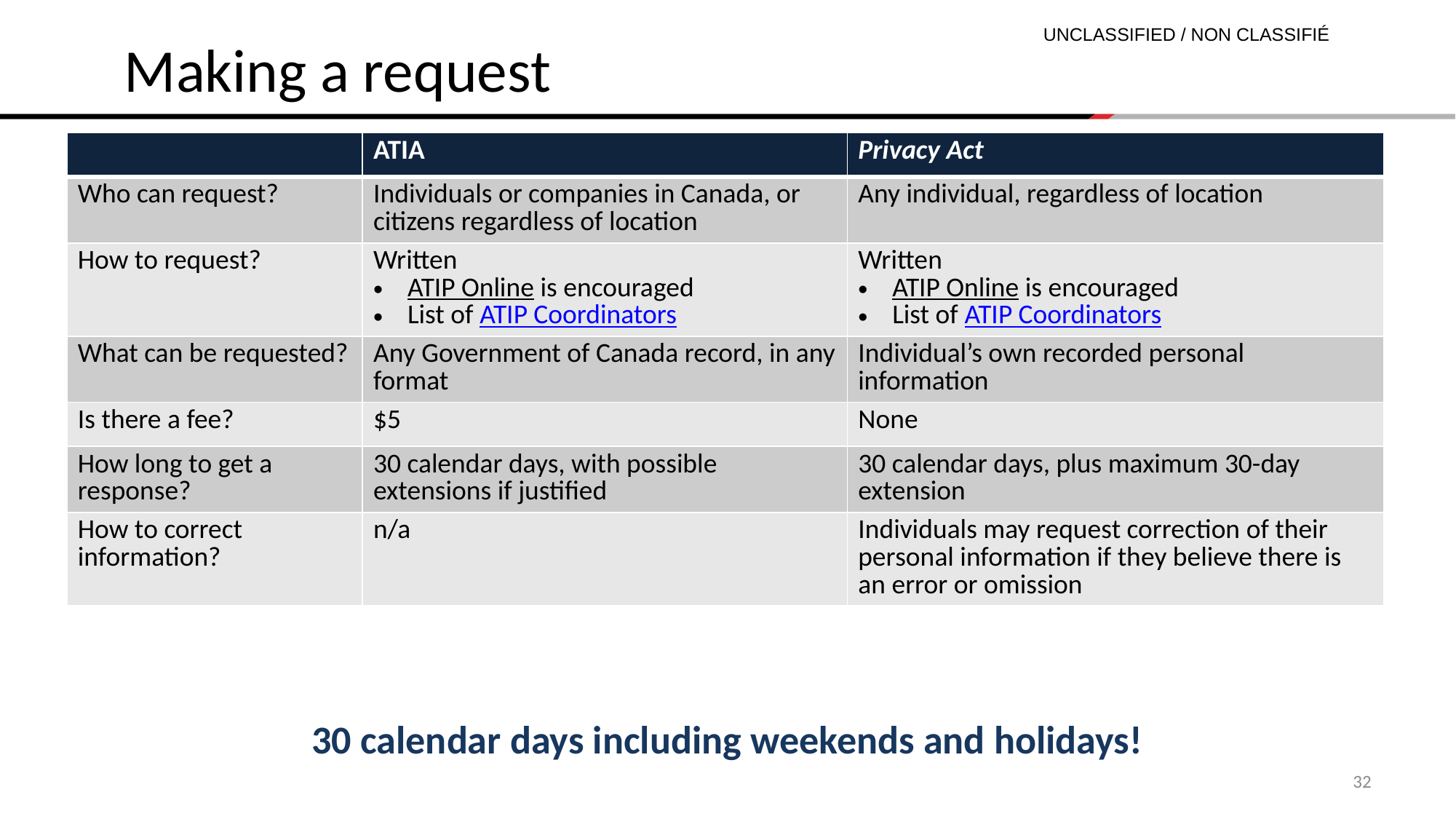

Making a request
|  | ATIA | Privacy Act |
| --- | --- | --- |
| Who can request? | Individuals or companies in Canada, or citizens regardless of location | Any individual, regardless of location |
| How to request? | Written ATIP Online is encouraged List of ATIP Coordinators | Written ATIP Online is encouraged List of ATIP Coordinators |
| What can be requested? | Any Government of Canada record, in any format | Individual’s own recorded personal information |
| Is there a fee? | $5 | None |
| How long to get a response? | 30 calendar days, with possible extensions if justified | 30 calendar days, plus maximum 30-day extension |
| How to correct information? | n/a | Individuals may request correction of their personal information if they believe there is an error or omission |
30 calendar days including weekends and holidays!
32